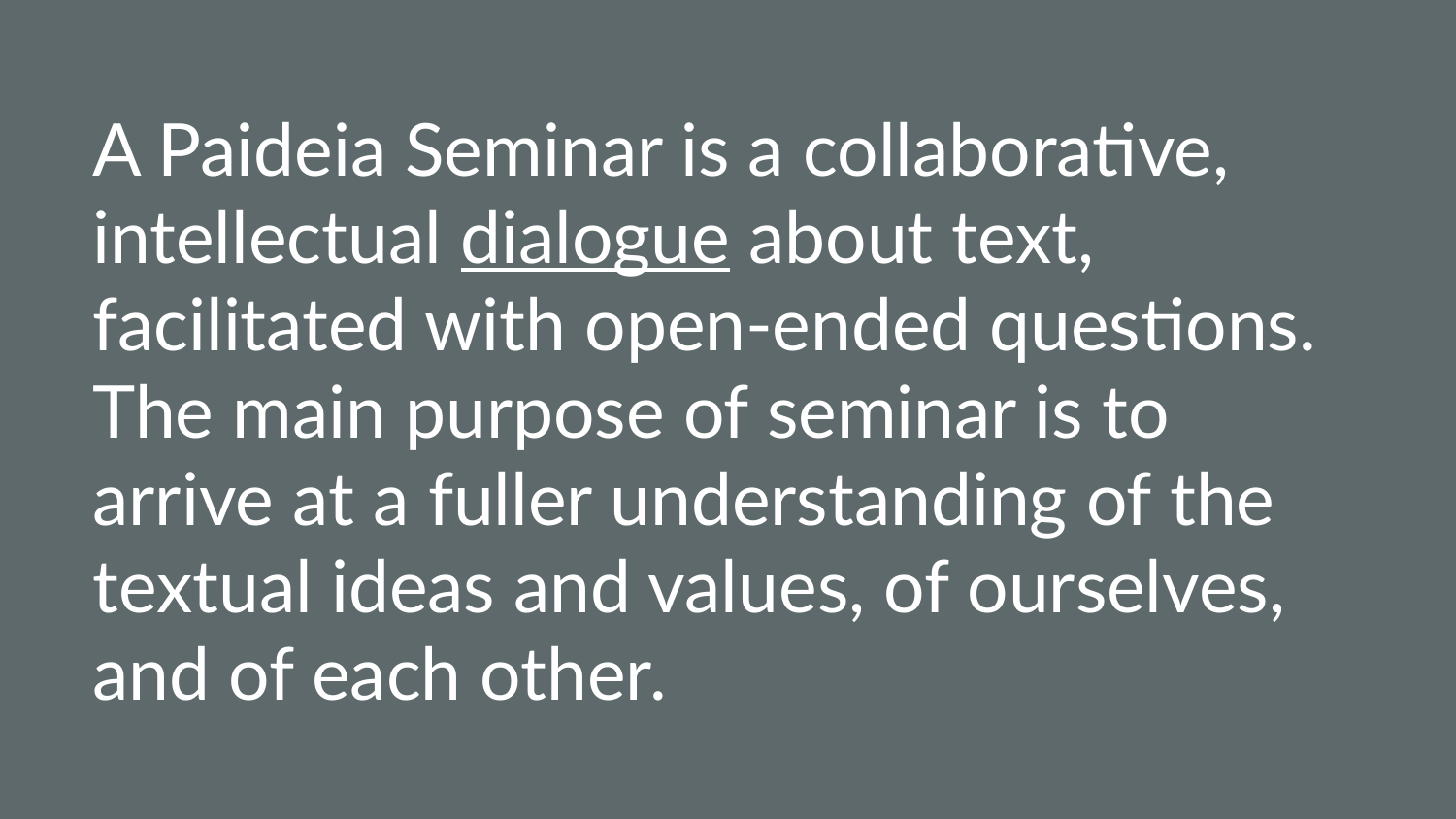

# A Paideia Seminar is a collaborative, intellectual dialogue about text, facilitated with open-ended questions. The main purpose of seminar is to arrive at a fuller understanding of the textual ideas and values, of ourselves, and of each other.